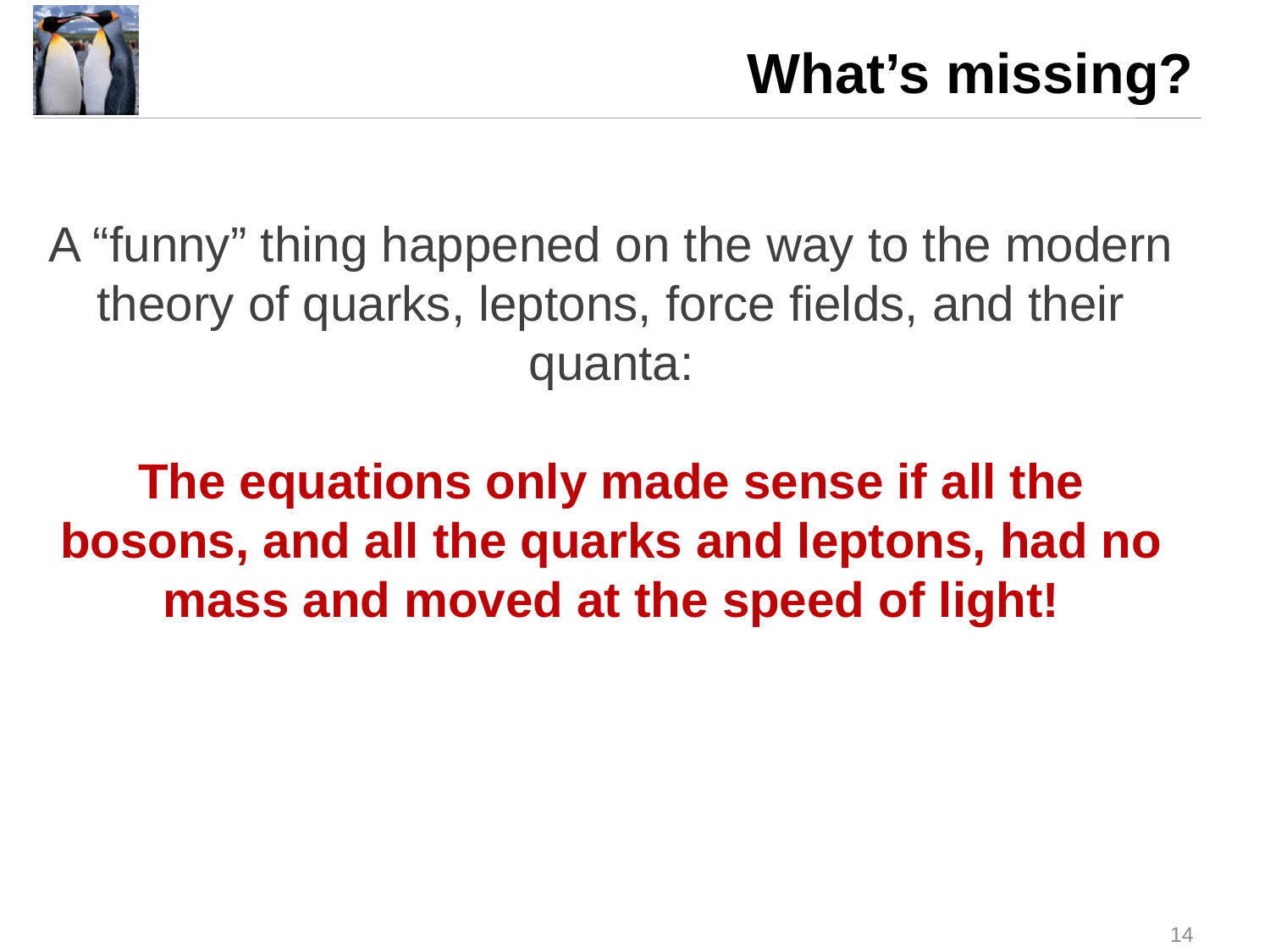

# What’s missing?
A “funny” thing happened on the way to the modern theory of quarks, leptons, force fields, and their quanta:
The equations only made sense if all the bosons, and all the quarks and leptons, had no mass and moved at the speed of light!
14